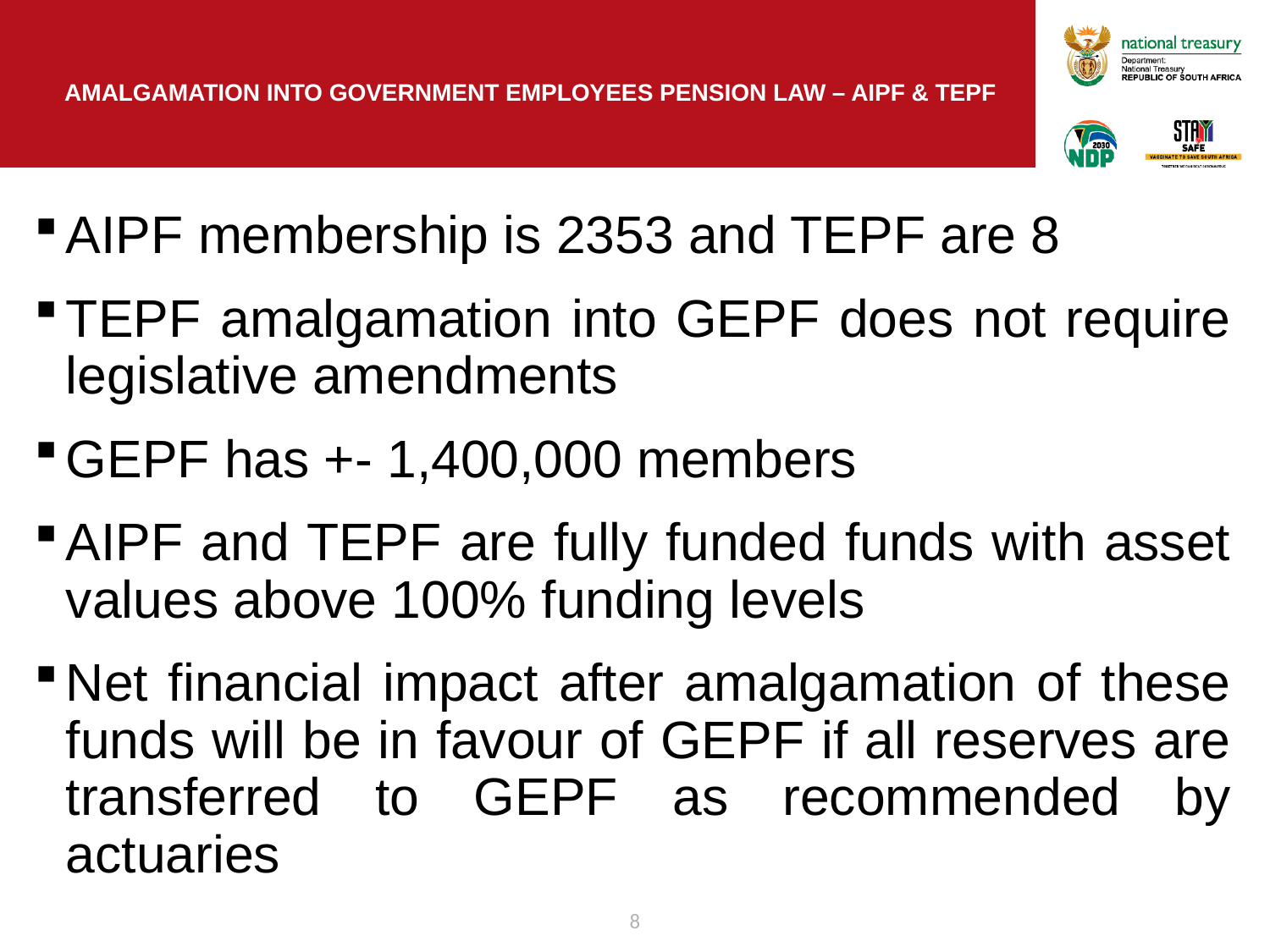

# Amalgamation into GOVERNMENT EMPLOYEES PENSION LAW – AIPF & TEPF
AIPF membership is 2353 and TEPF are 8
TEPF amalgamation into GEPF does not require legislative amendments
GEPF has +- 1,400,000 members
AIPF and TEPF are fully funded funds with asset values above 100% funding levels
Net financial impact after amalgamation of these funds will be in favour of GEPF if all reserves are transferred to GEPF as recommended by actuaries
8